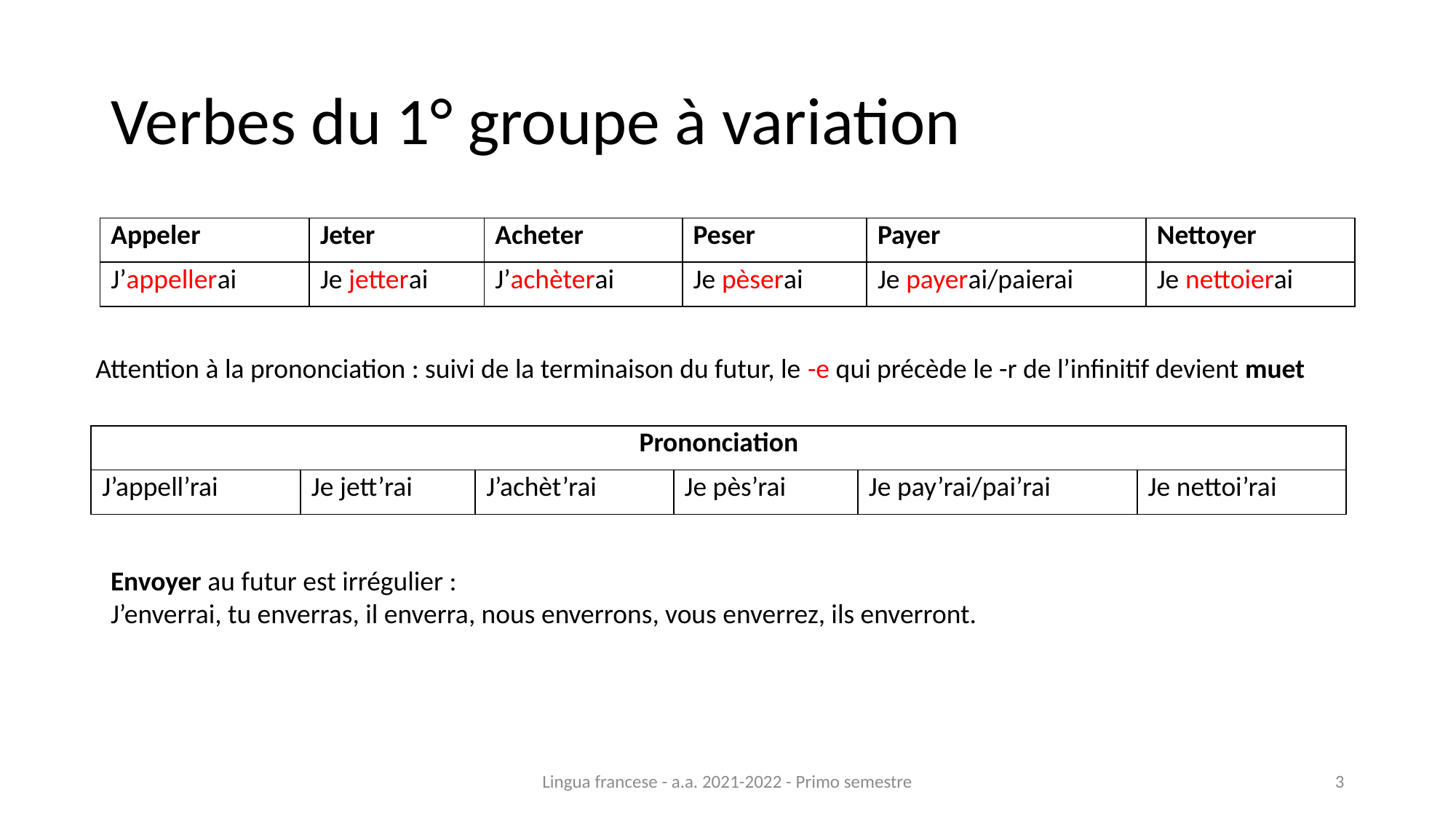

# Verbes du 1° groupe à variation
| Appeler | Jeter | Acheter | Peser | Payer | Nettoyer |
| --- | --- | --- | --- | --- | --- |
| J’appellerai | Je jetterai | J’achèterai | Je pèserai | Je payerai/paierai | Je nettoierai |
Attention à la prononciation : suivi de la terminaison du futur, le -e qui précède le -r de l’infinitif devient muet
| Prononciation | Jeter | Acheter | Peser | Payer | Nettoyer |
| --- | --- | --- | --- | --- | --- |
| J’appell’rai | Je jett’rai | J’achèt’rai | Je pès’rai | Je pay’rai/pai’rai | Je nettoi’rai |
Envoyer au futur est irrégulier :
J’enverrai, tu enverras, il enverra, nous enverrons, vous enverrez, ils enverront.
Lingua francese - a.a. 2021-2022 - Primo semestre
3